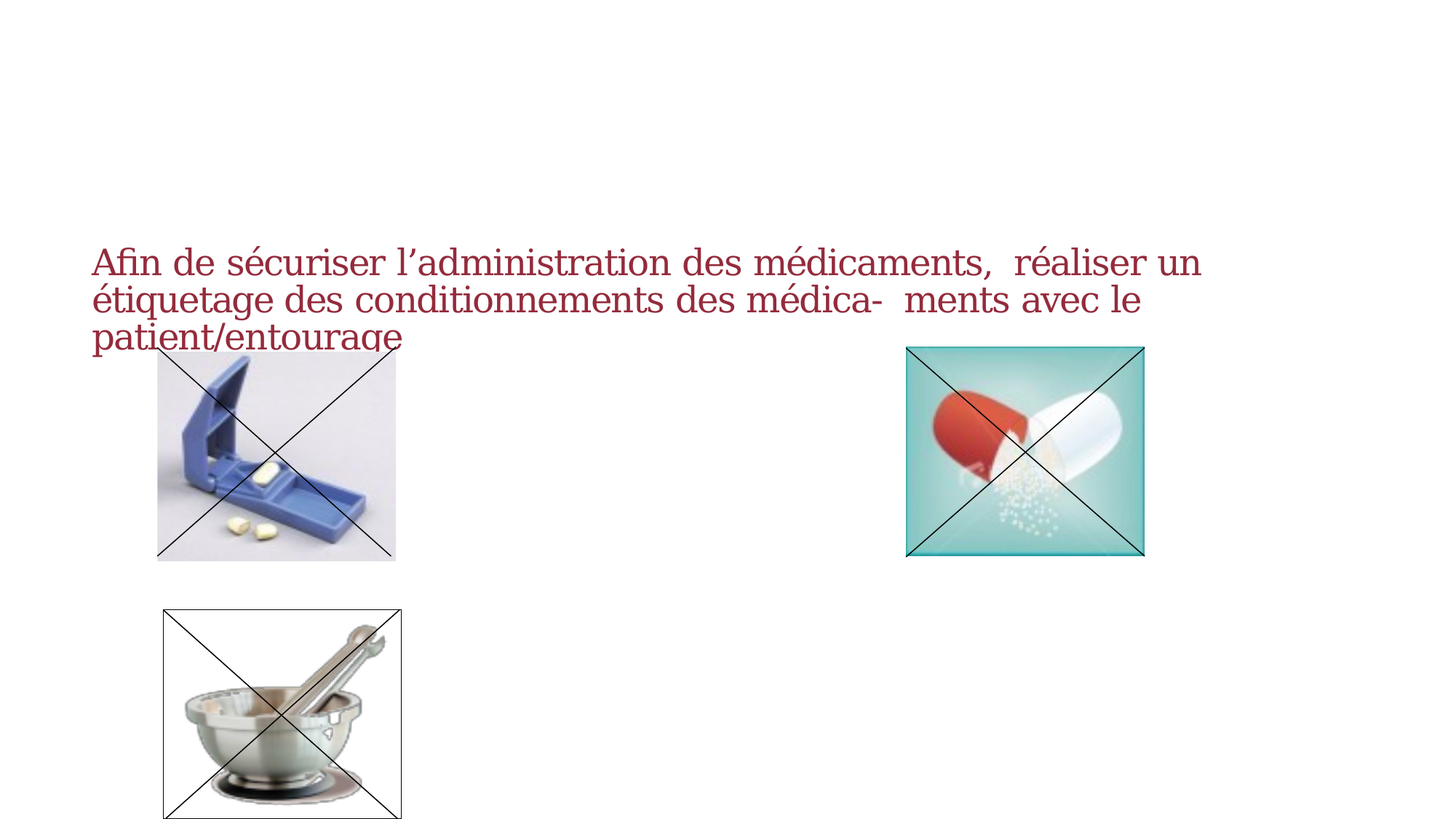

#
Afin de sécuriser l’administration des médicaments,  réaliser un étiquetage des conditionnements des médica-  ments avec le patient/entourage